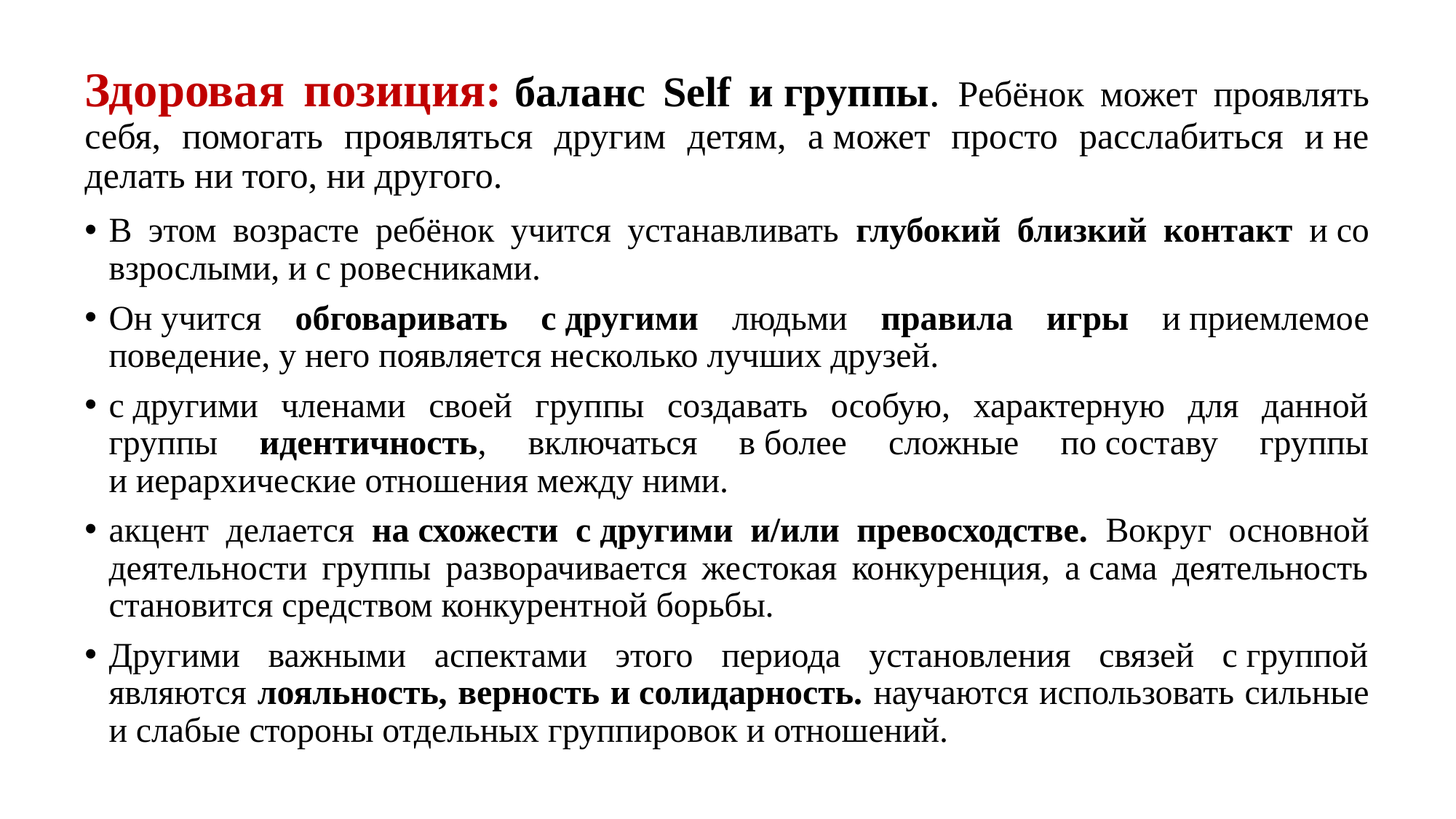

# Здоровая позиция: баланс Self и группы. Ребёнок может проявлять себя, помогать проявляться другим детям, а может просто расслабиться и не делать ни того, ни другого.
В этом возрасте ребёнок учится устанавливать глубокий близкий контакт и со взрослыми, и с ровесниками.
Он учится обговаривать с другими людьми правила игры и приемлемое поведение, у него появляется несколько лучших друзей.
с другими членами своей группы создавать особую, характерную для данной группы идентичность, включаться в более сложные по составу группы и иерархические отношения между ними.
акцент делается на схожести с другими и/или превосходстве. Вокруг основной деятельности группы разворачивается жестокая конкуренция, а сама деятельность становится средством конкурентной борьбы.
Другими важными аспектами этого периода установления связей с группой являются лояльность, верность и солидарность. научаются использовать сильные и слабые стороны отдельных группировок и отношений.